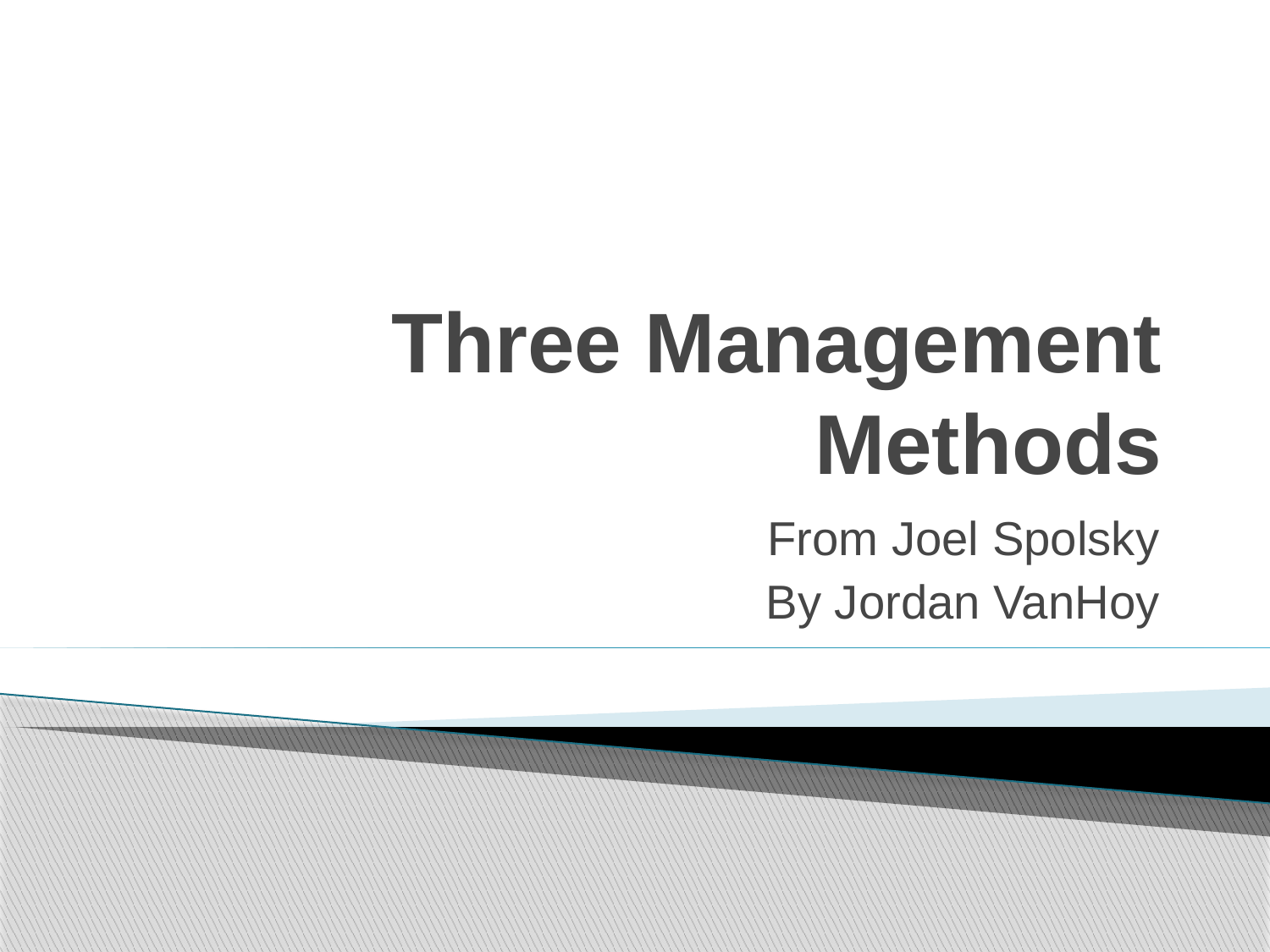

# Three Management Methods
From Joel Spolsky
By Jordan VanHoy